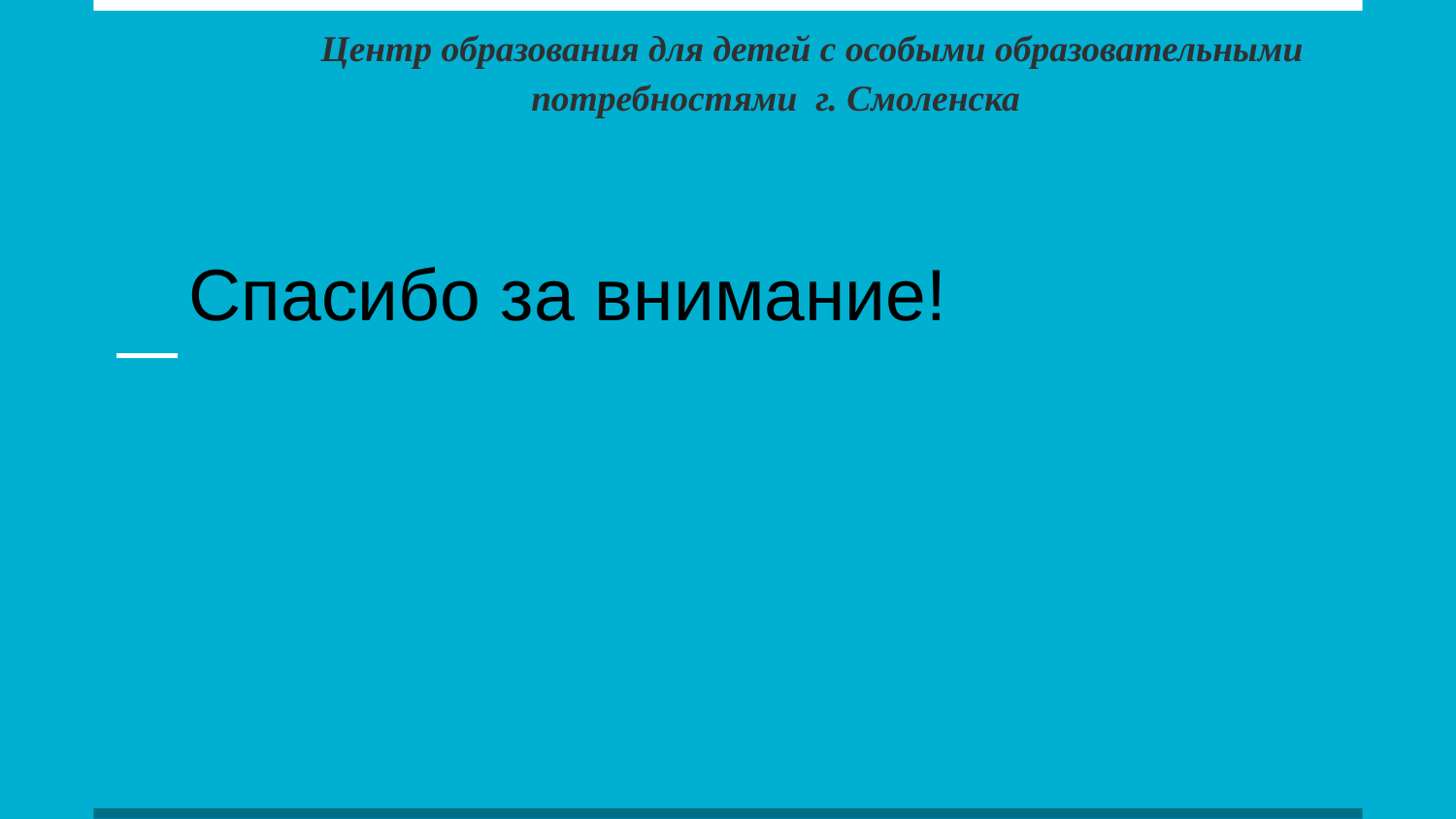

Центр образования для детей с особыми образовательными потребностями  г. Смоленска

Спасибо за внимание!